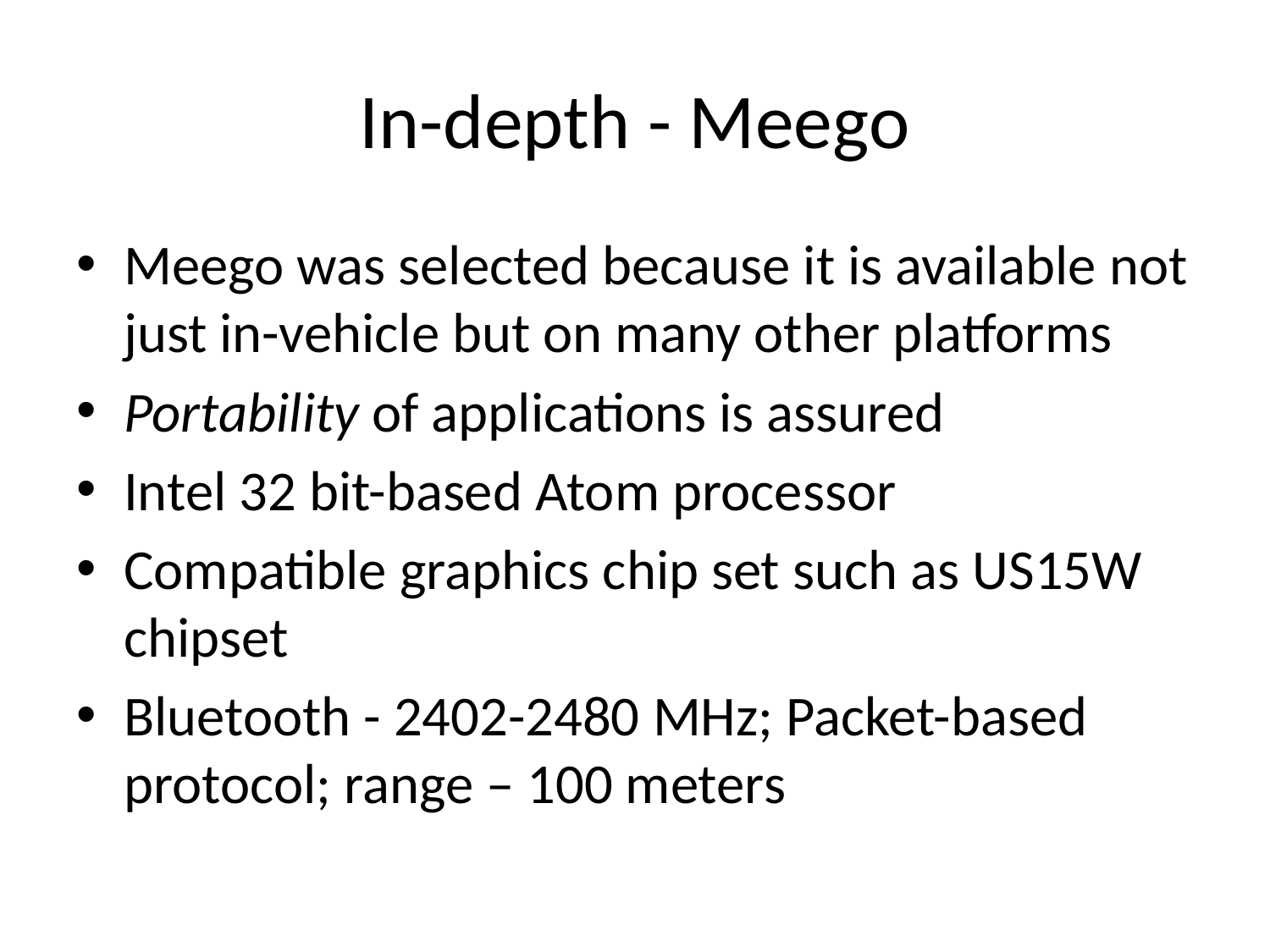

# In-depth - Meego
Meego was selected because it is available not just in-vehicle but on many other platforms
Portability of applications is assured
Intel 32 bit-based Atom processor
Compatible graphics chip set such as US15W chipset
Bluetooth - 2402-2480 MHz; Packet-based protocol; range – 100 meters